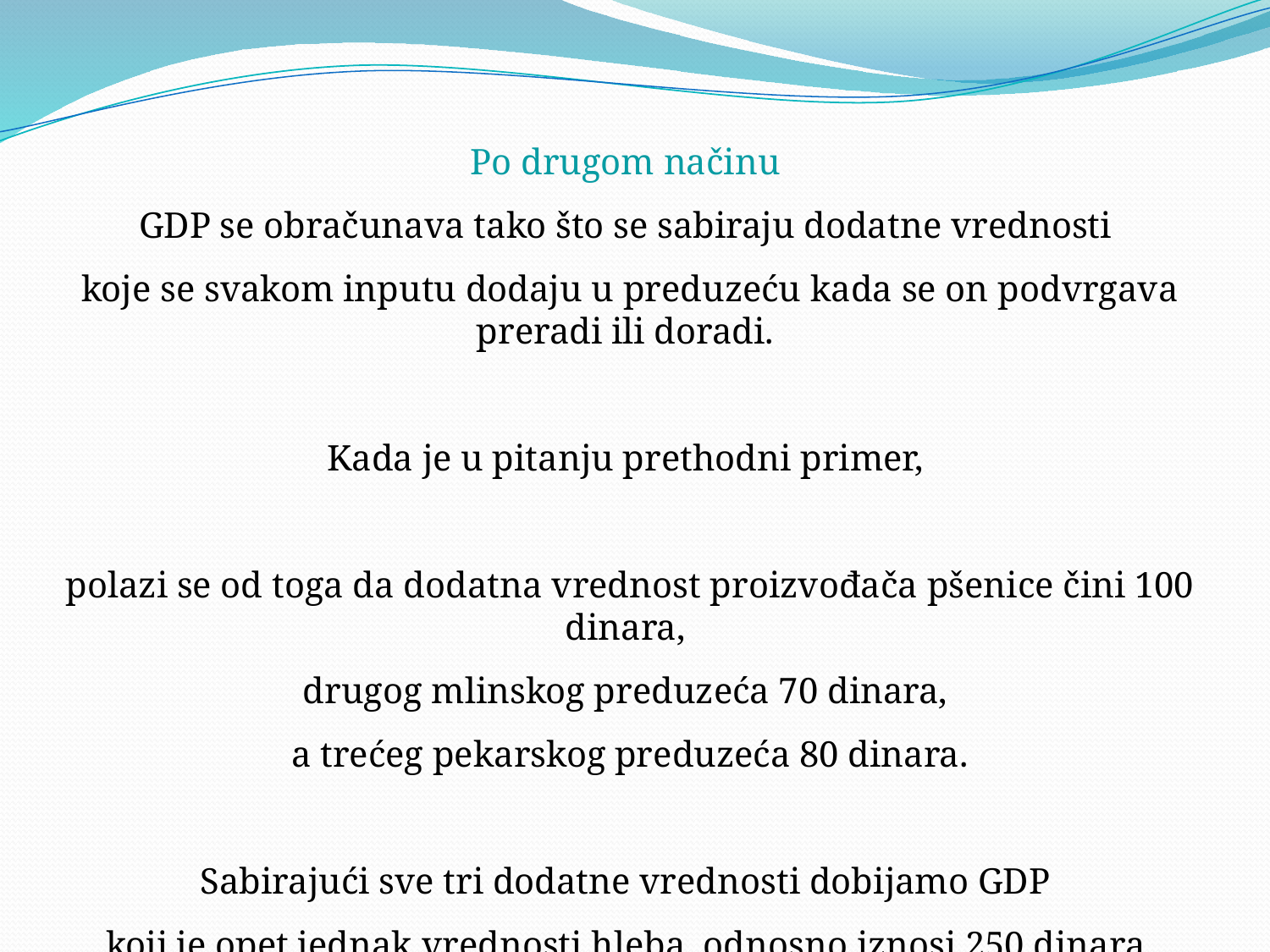

Po drugom načinu
GDP se obračunava tako što se sabiraju dodatne vrednosti
koje se svakom inputu dodaju u preduzeću kada se on podvrgava preradi ili doradi.

Kada je u pitanju prethodni primer,

polazi se od toga da dodatna vrednost proizvođača pšenice čini 100 dinara,
drugog mlinskog preduzeća 70 dinara,
a trećeg pekarskog preduzeća 80 dinara.

Sabirajući sve tri dodatne vrednosti dobijamo GDP
koji je opet jednak vrednosti hleba, odnosno iznosi 250 dinara.